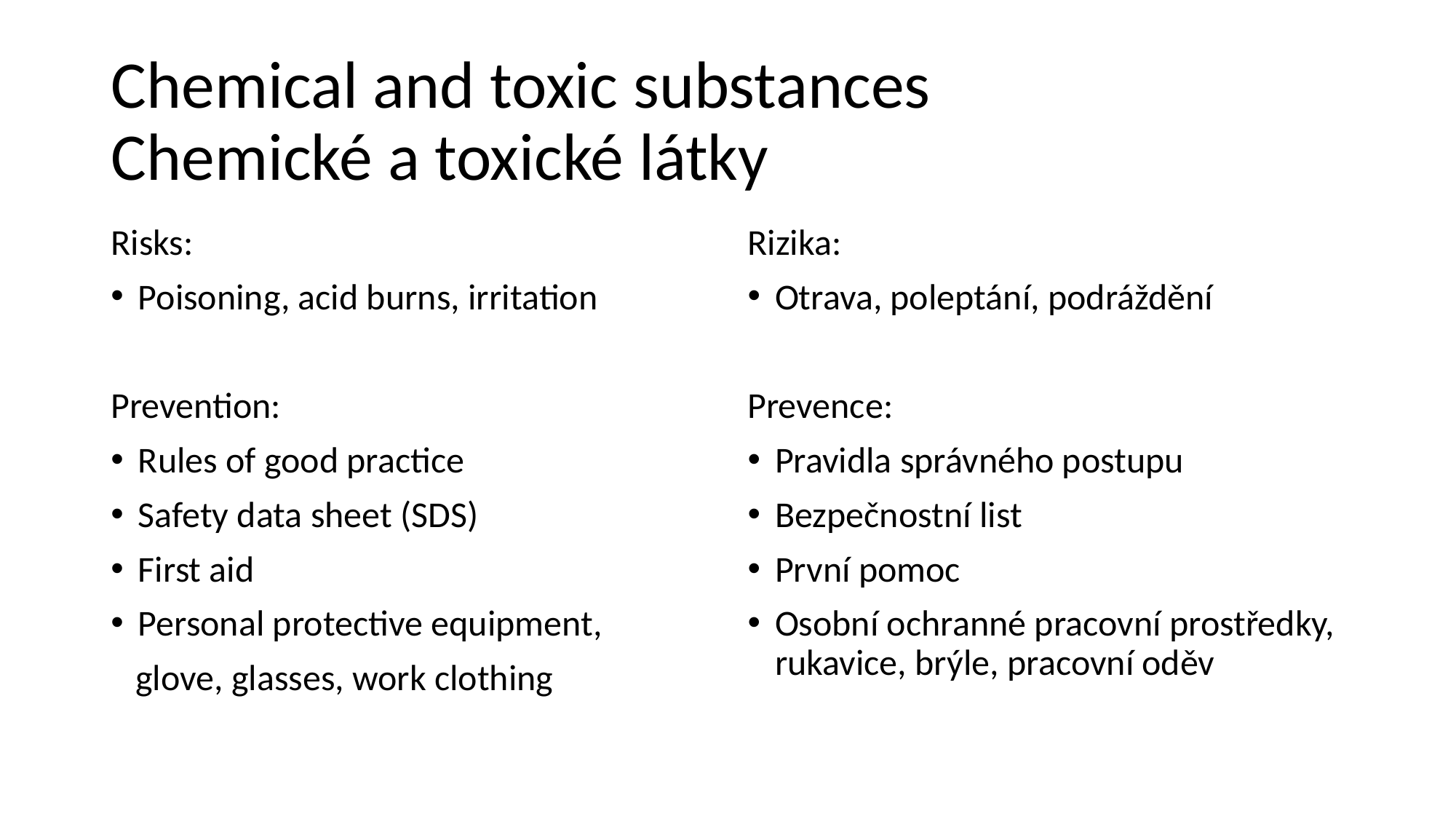

# Chemical and toxic substances Chemické a toxické látky
Risks:
Poisoning, acid burns, irritation

Prevention:
Rules of good practice
Safety data sheet (SDS)
First aid
Personal protective equipment,
   glove, glasses, work clothing

Rizika:
Otrava, poleptání, podráždění

Prevence:
Pravidla správného postupu
Bezpečnostní list
První pomoc
Osobní ochranné pracovní prostředky, rukavice, brýle, pracovní oděv